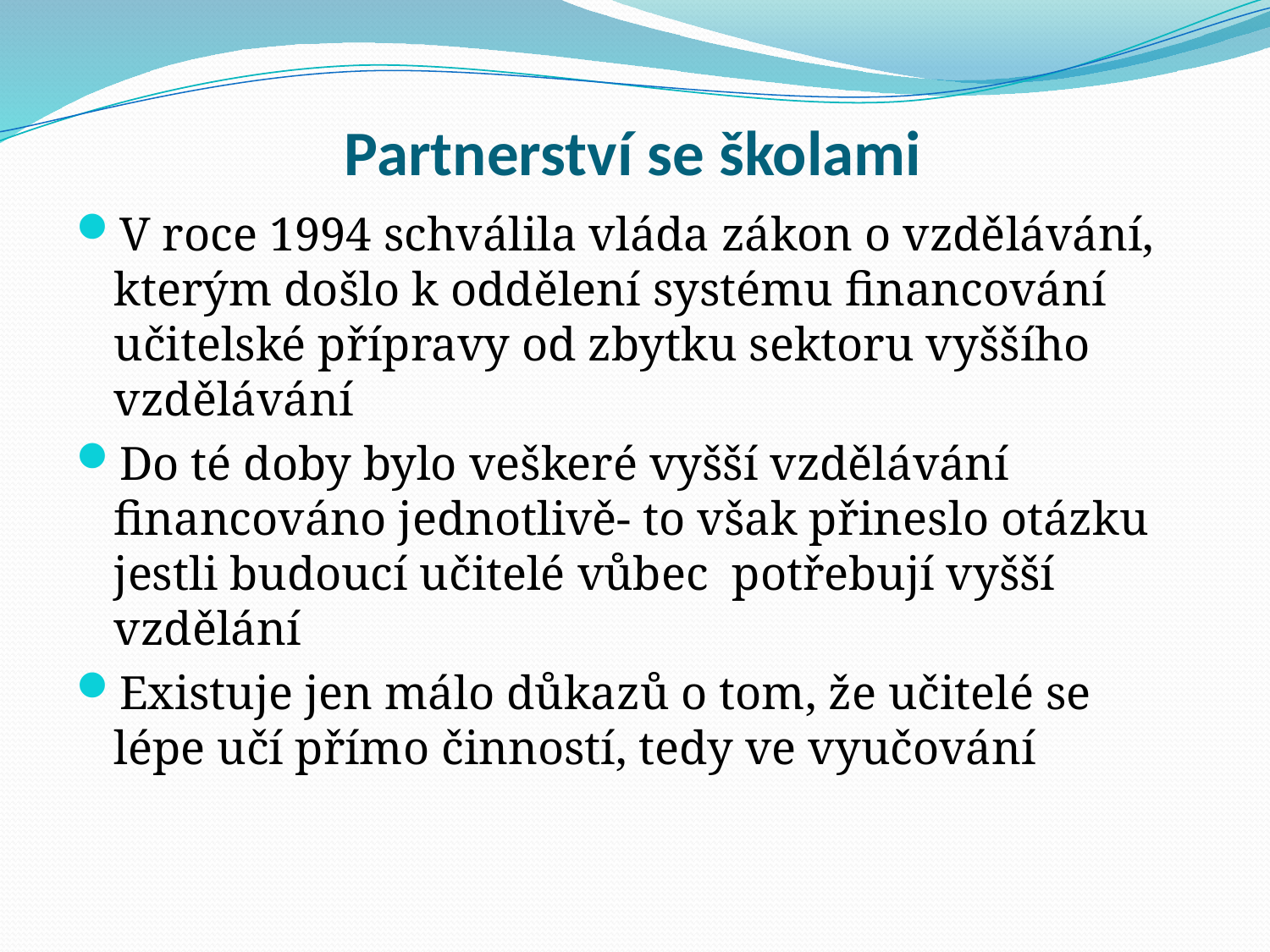

# Partnerství se školami
V roce 1994 schválila vláda zákon o vzdělávání, kterým došlo k oddělení systému financování učitelské přípravy od zbytku sektoru vyššího vzdělávání
Do té doby bylo veškeré vyšší vzdělávání financováno jednotlivě- to však přineslo otázku jestli budoucí učitelé vůbec  potřebují vyšší vzdělání
Existuje jen málo důkazů o tom, že učitelé se lépe učí přímo činností, tedy ve vyučování